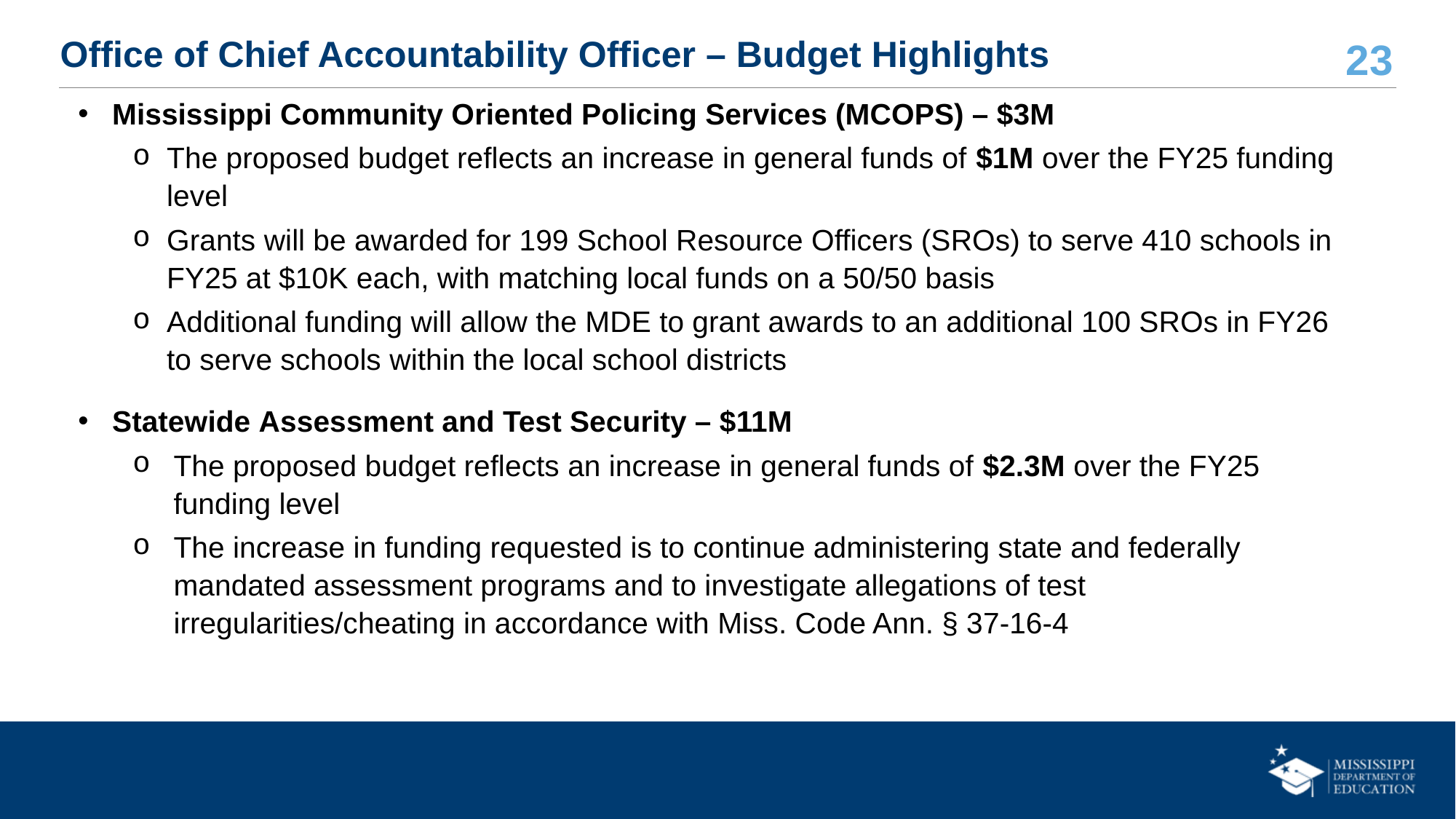

# Office of Chief Accountability Officer – Budget Highlights

Mississippi Community Oriented Policing Services (MCOPS) – $3M
The proposed budget reflects an increase in general funds of $1M over the FY25 funding level
Grants will be awarded for 199 School Resource Officers (SROs) to serve 410 schools in FY25 at $10K each, with matching local funds on a 50/50 basis
Additional funding will allow the MDE to grant awards to an additional 100 SROs in FY26 to serve schools within the local school districts

Statewide Assessment and Test Security – $11M
The proposed budget reflects an increase in general funds of $2.3M over the FY25 funding level
The increase in funding requested is to continue administering state and federally mandated assessment programs and to investigate allegations of test irregularities/cheating in accordance with Miss. Code Ann. § 37-16-4